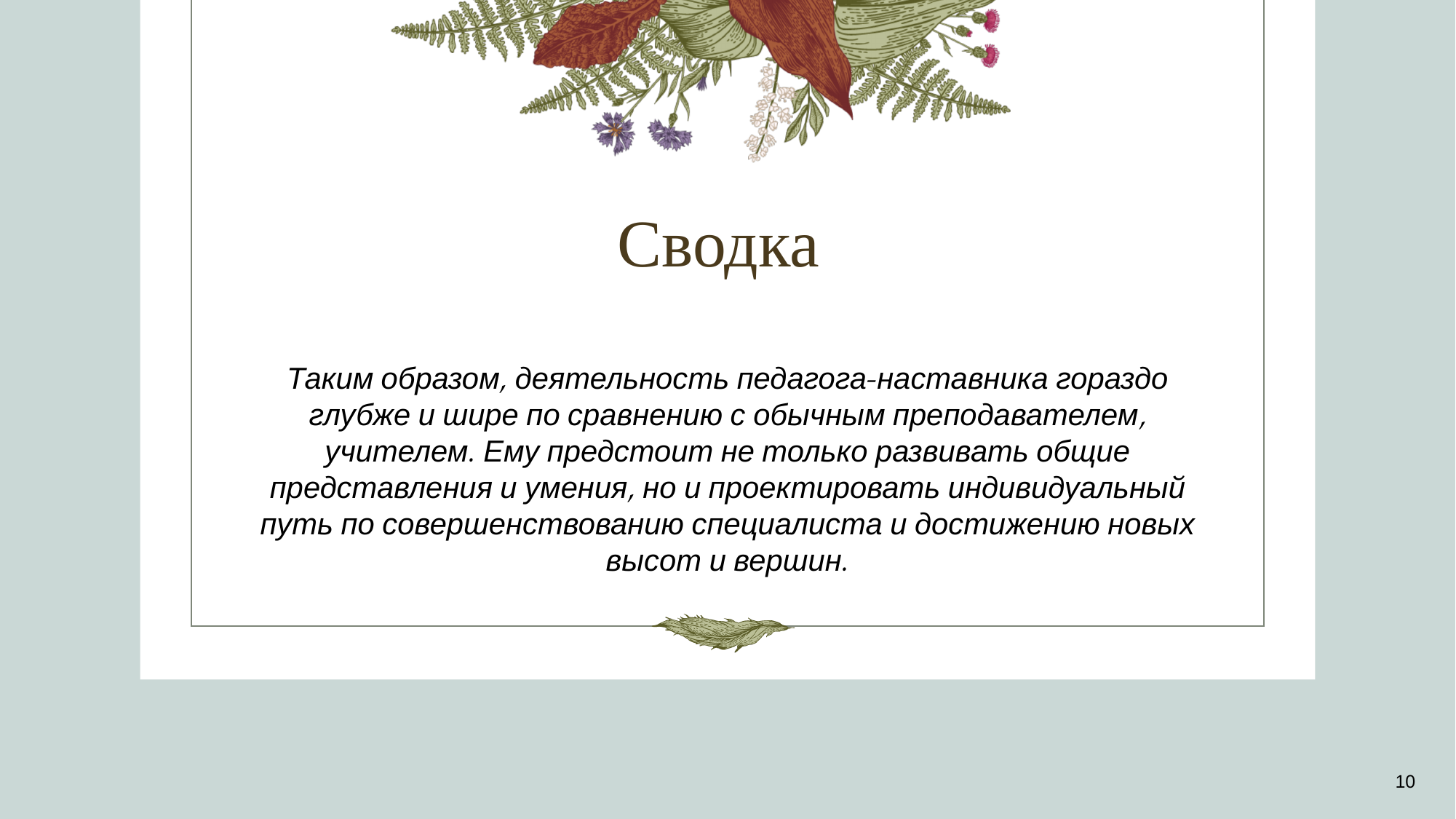

# Сводка
Таким образом, деятельность педагога-наставника гораздо глубже и шире по сравнению с обычным преподавателем, учителем. Ему предстоит не только развивать общие представления и умения, но и проектировать индивидуальный путь по совершенствованию специалиста и достижению новых высот и вершин.
10